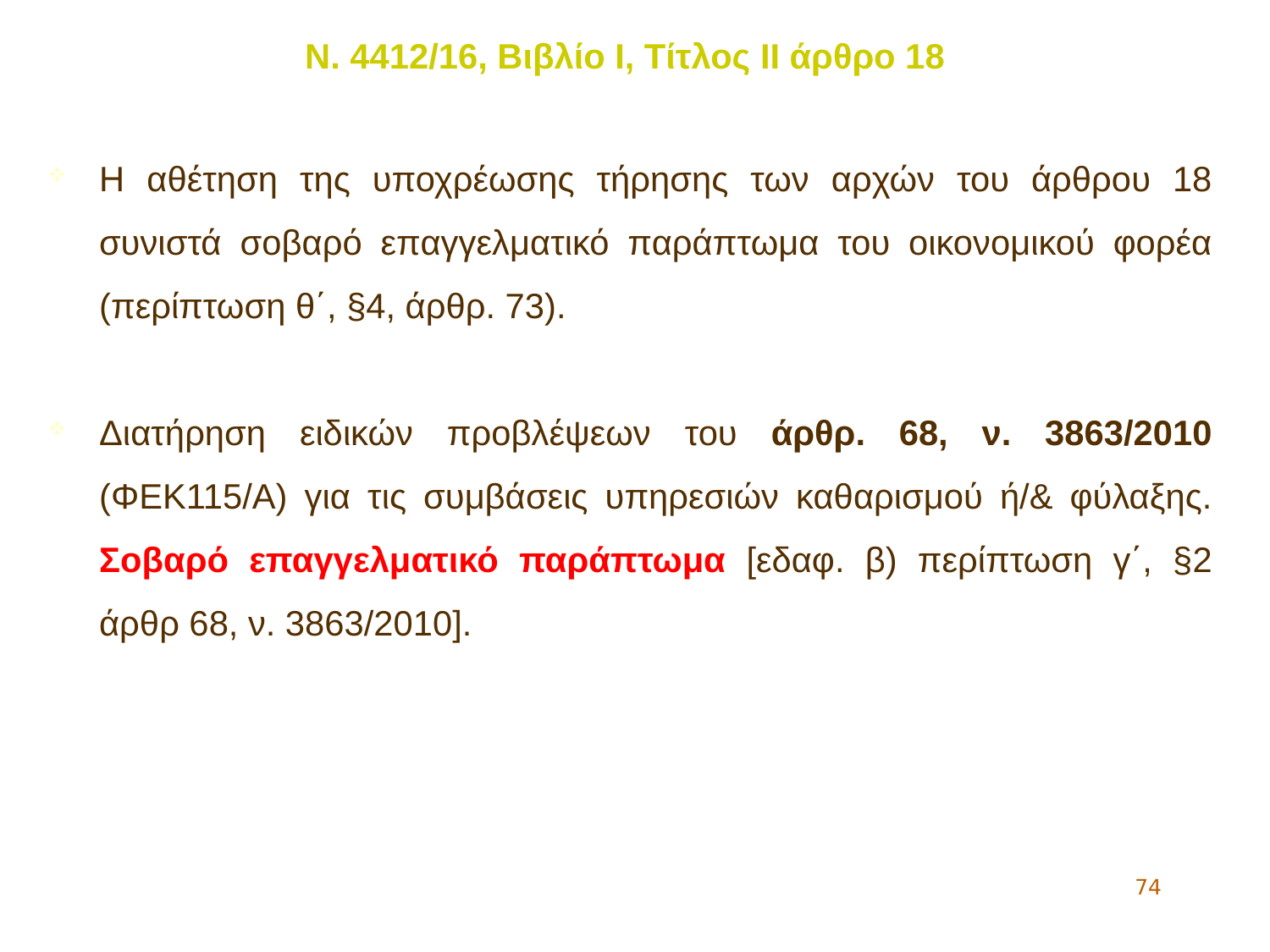

Ν. 4412/16, Βιβλίο Ι, Τίτλος ΙΙ άρθρο 18
Η αθέτηση της υποχρέωσης τήρησης των αρχών του άρθρου 18 συνιστά σοβαρό επαγγελματικό παράπτωμα του οικονομικού φορέα (περίπτωση θ΄, §4, άρθρ. 73).

Διατήρηση ειδικών προβλέψεων του άρθρ. 68, ν. 3863/2010 (ΦΕΚ115/Α) για τις συμβάσεις υπηρεσιών καθαρισμού ή/& φύλαξης. Σοβαρό επαγγελματικό παράπτωμα [εδαφ. β) περίπτωση γ΄, §2 άρθρ 68, ν. 3863/2010].

74